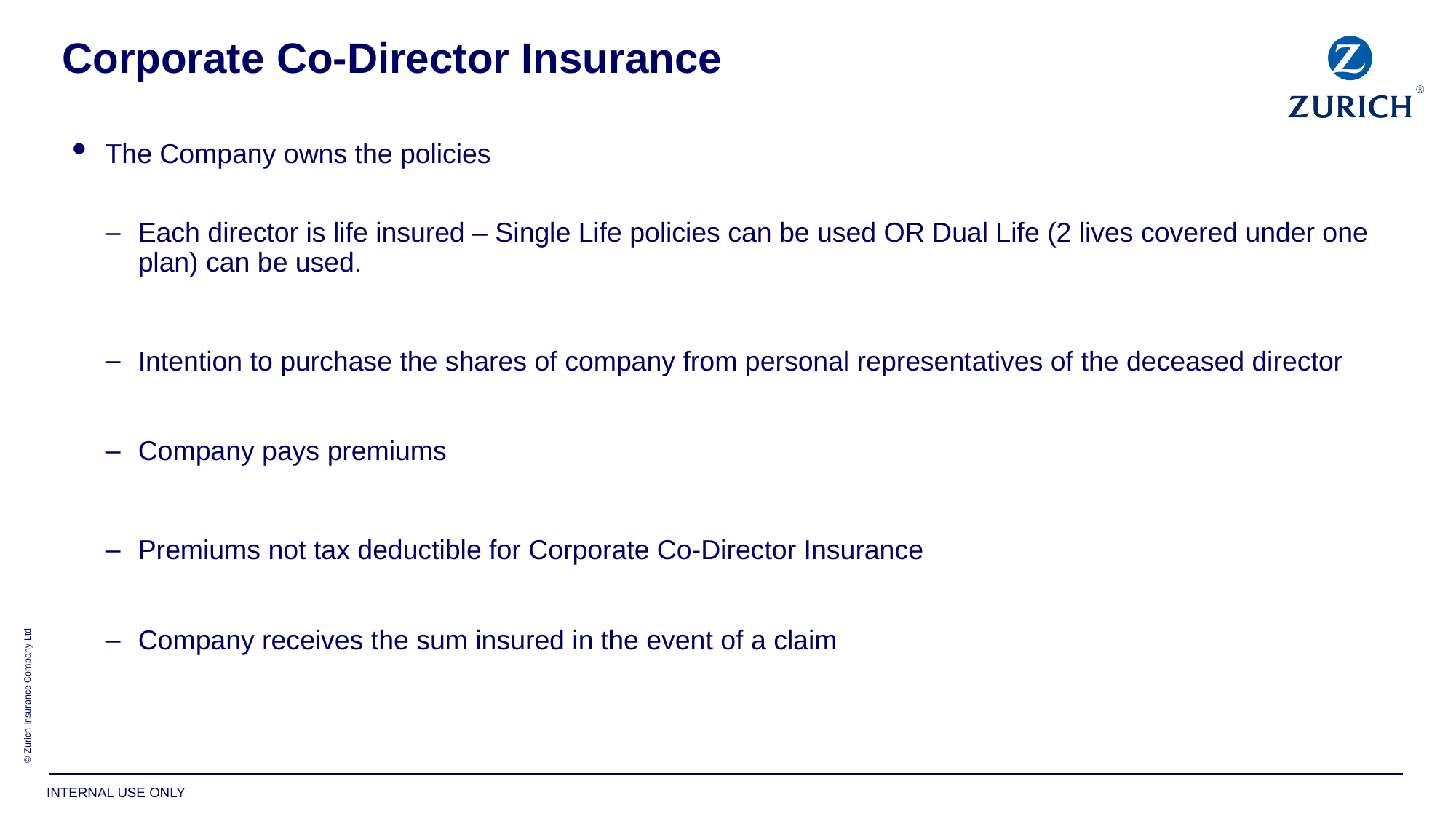

# Corporate Co-Director Insurance
The Company owns the policies

Each director is life insured – Single Life policies can be used OR Dual Life (2 lives covered under one plan) can be used.

Intention to purchase the shares of company from personal representatives of the deceased director

Company pays premiums

Premiums not tax deductible for Corporate Co-Director Insurance

Company receives the sum insured in the event of a claim